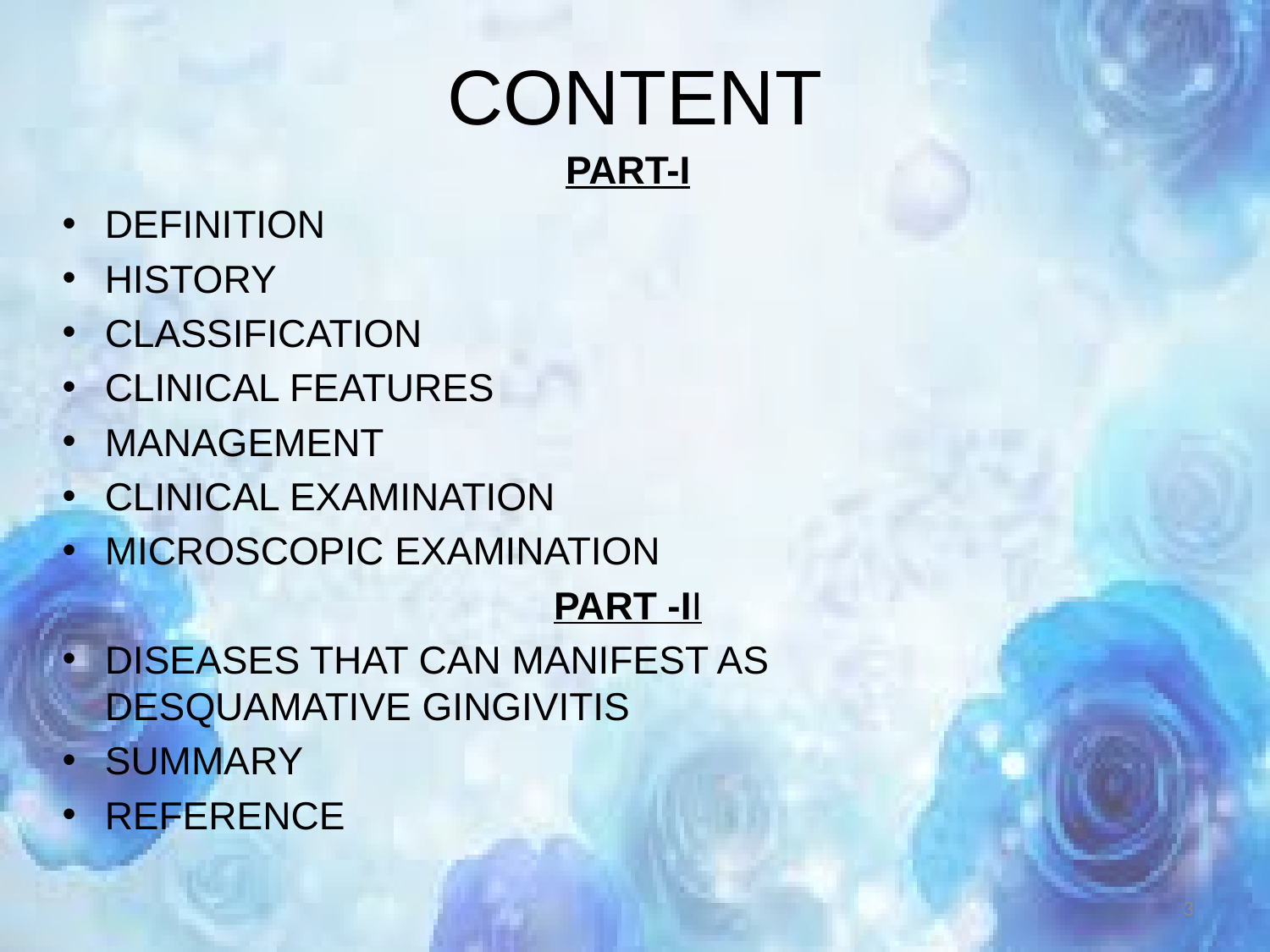

# CONTENT
PART-I
DEFINITION
HISTORY
CLASSIFICATION
CLINICAL FEATURES
MANAGEMENT
CLINICAL EXAMINATION
MICROSCOPIC EXAMINATION
PART -II
DISEASES THAT CAN MANIFEST AS
DESQUAMATIVE GINGIVITIS
SUMMARY
REFERENCE

3